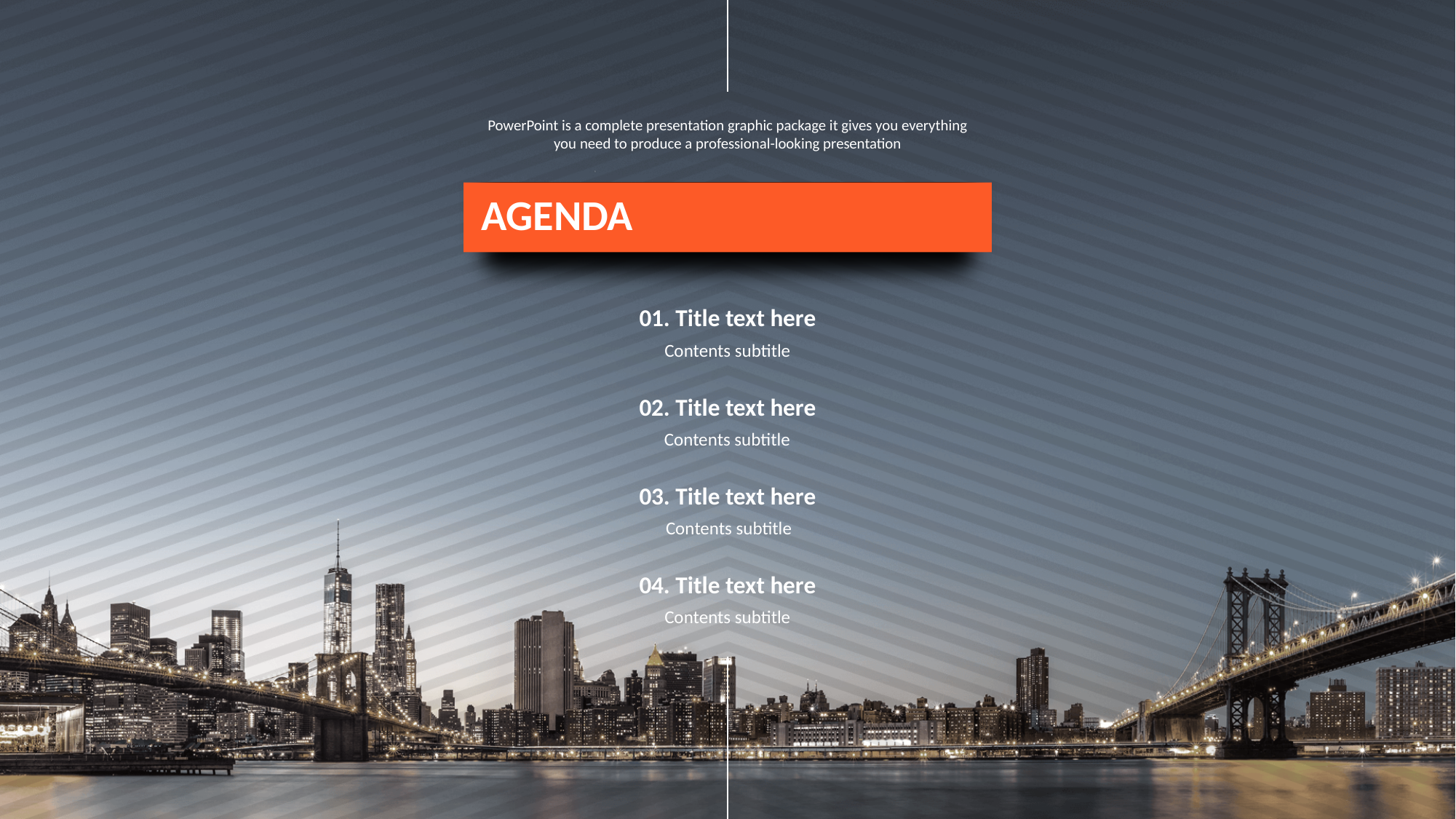

PowerPoint is a complete presentation graphic package it gives you everything you need to produce a professional-looking presentation
AGENDA
# 01. Title text here
Contents subtitle
02. Title text here
Contents subtitle
03. Title text here
Contents subtitle
04. Title text here
Contents subtitle